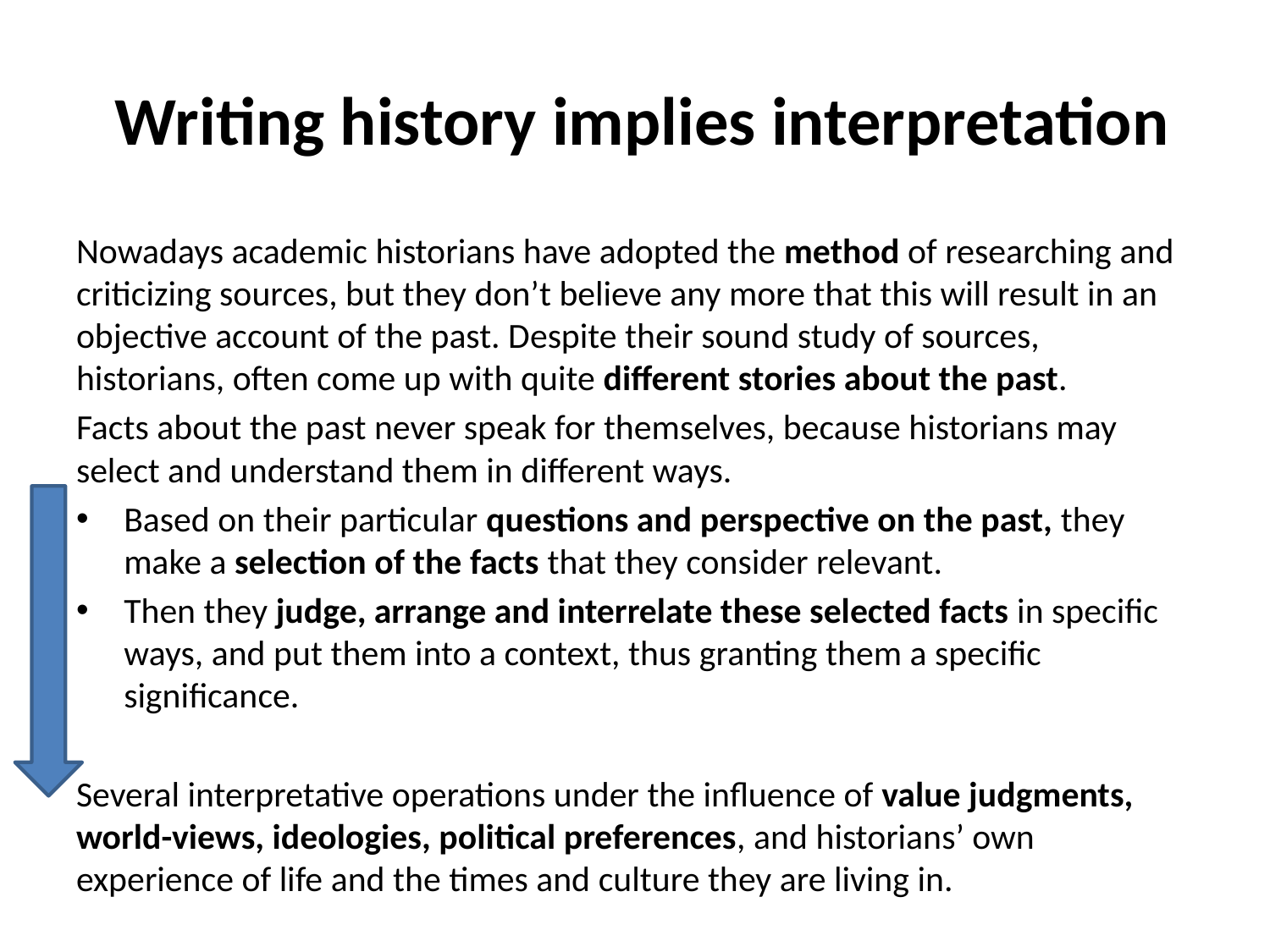

# Writing history implies interpretation
Nowadays academic historians have adopted the method of researching and criticizing sources, but they don’t believe any more that this will result in an objective account of the past. Despite their sound study of sources, historians, often come up with quite different stories about the past.
Facts about the past never speak for themselves, because historians may select and understand them in different ways.
Based on their particular questions and perspective on the past, they make a selection of the facts that they consider relevant.
Then they judge, arrange and interrelate these selected facts in specific ways, and put them into a context, thus granting them a specific significance.

Several interpretative operations under the influence of value judgments, world-views, ideologies, political preferences, and historians’ own experience of life and the times and culture they are living in.